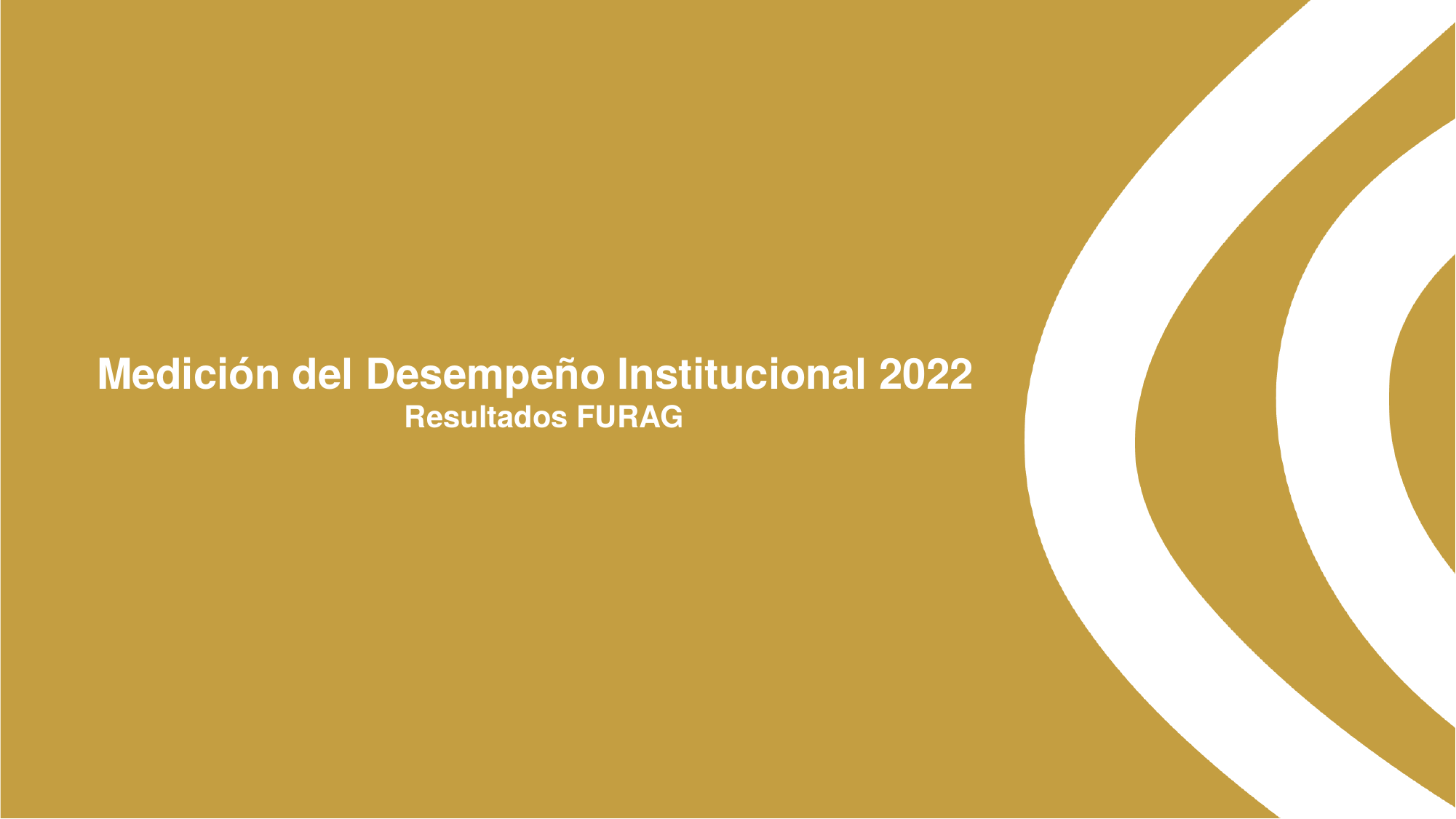

Medición del Desempeño Institucional 2022
  Resultados FURAG